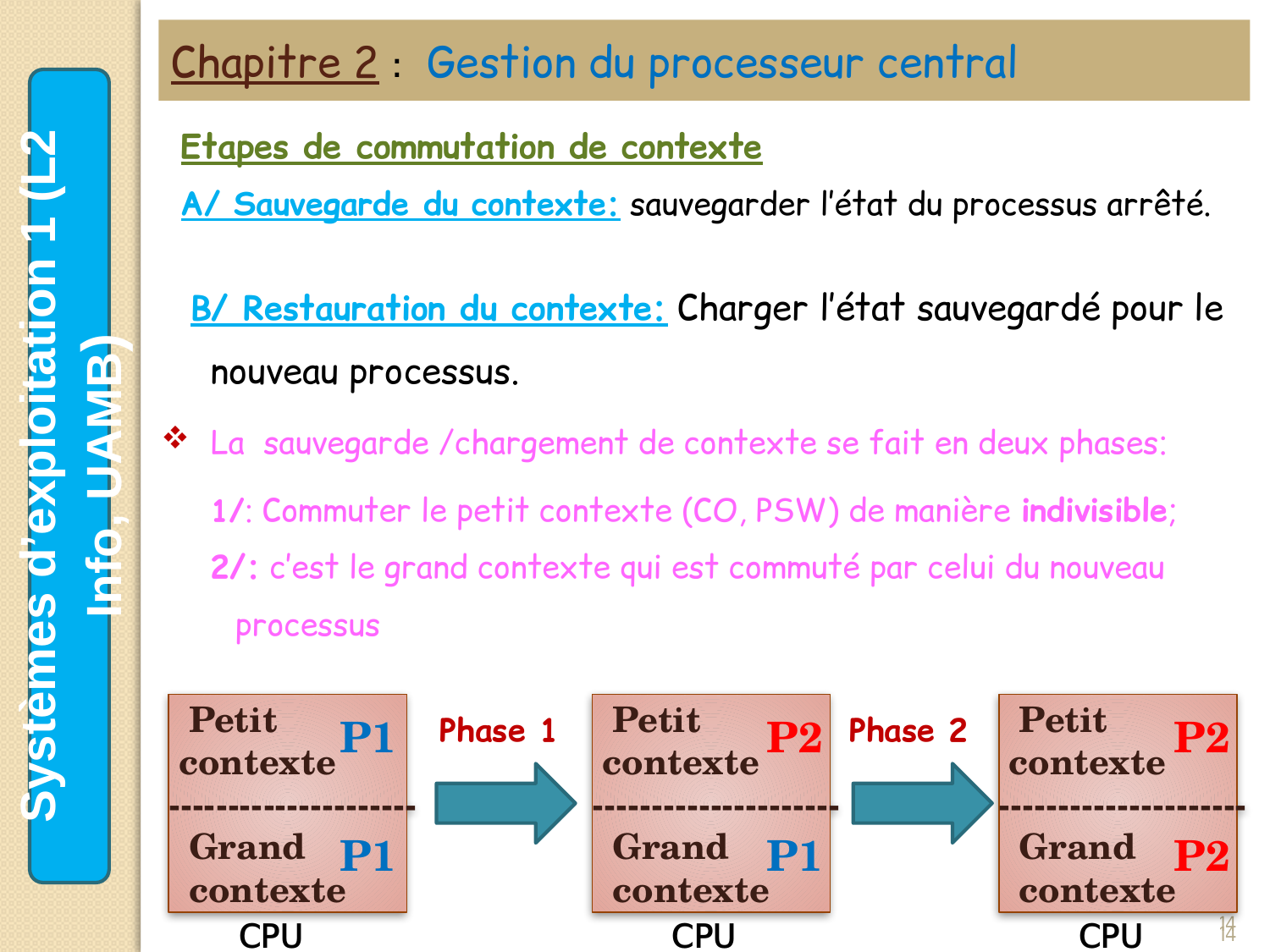

Chapitre 2 :  Gestion du processeur central
Etapes de commutation de contexte
A/ Sauvegarde du contexte: sauvegarder l’état du processus arrêté.
  B/ Restauration du contexte: Charger l’état sauvegardé pour le nouveau processus.
La  sauvegarde /chargement de contexte se fait en deux phases:
1/: Commuter le petit contexte (CO, PSW) de manière indivisible;
2/: c’est le grand contexte qui est commuté par celui du nouveau processus
Systèmes d’exploitation 1 (L2 Info, UAMB)
  Petit
 contexte
---------------------
  Grand
  contexte
P1
P1
CPU
  Petit
 contexte
---------------------
  Grand
  contexte
P2
P1
CPU
  Petit
 contexte
---------------------
  Grand
  contexte
P2
P2
CPU
Phase 1

Phase 2

14
14